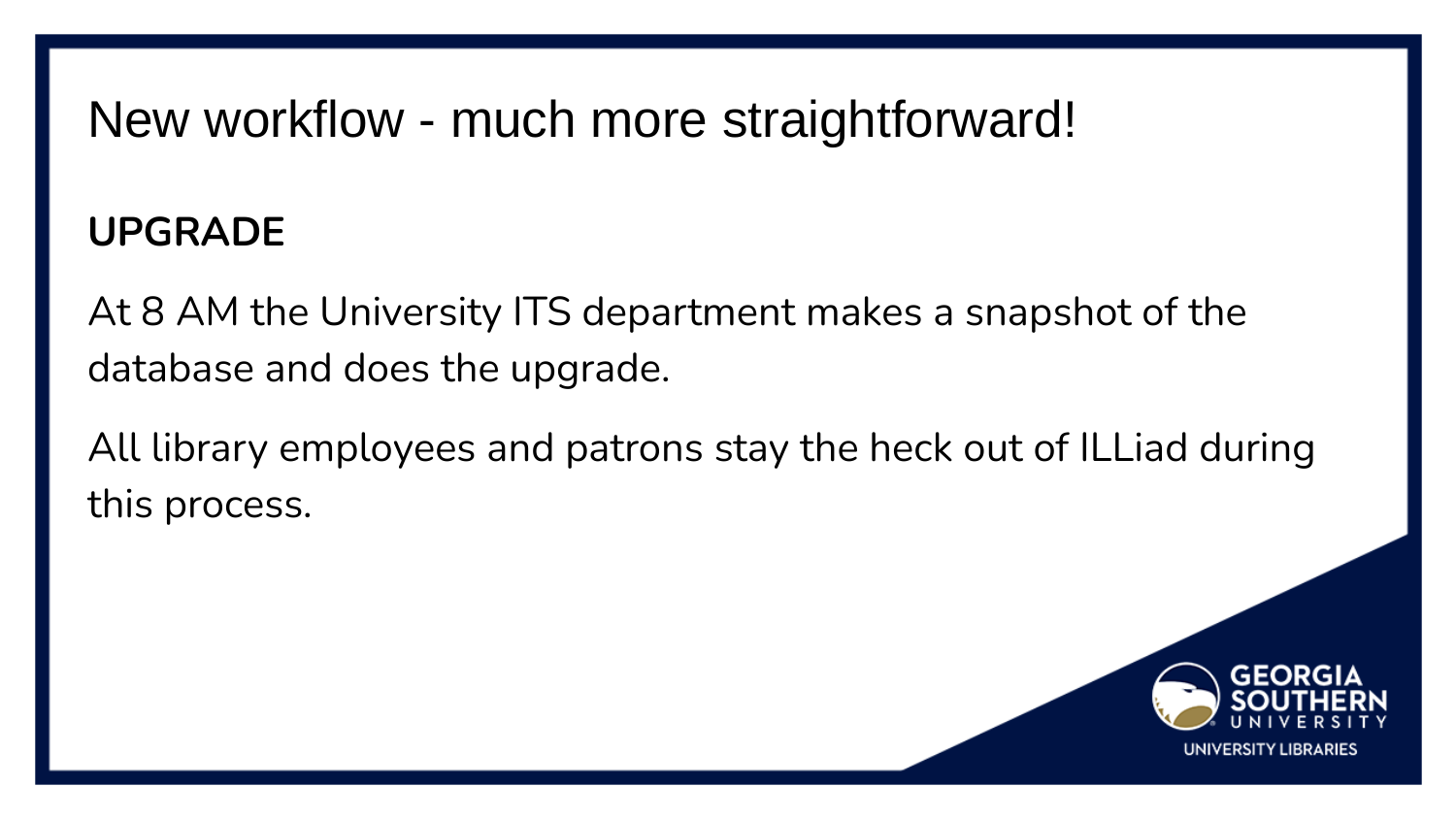

# New workflow - much more straightforward!

UPGRADE
At 8 AM the University ITS department makes a snapshot of the database and does the upgrade.
All library employees and patrons stay the heck out of ILLiad during this process.